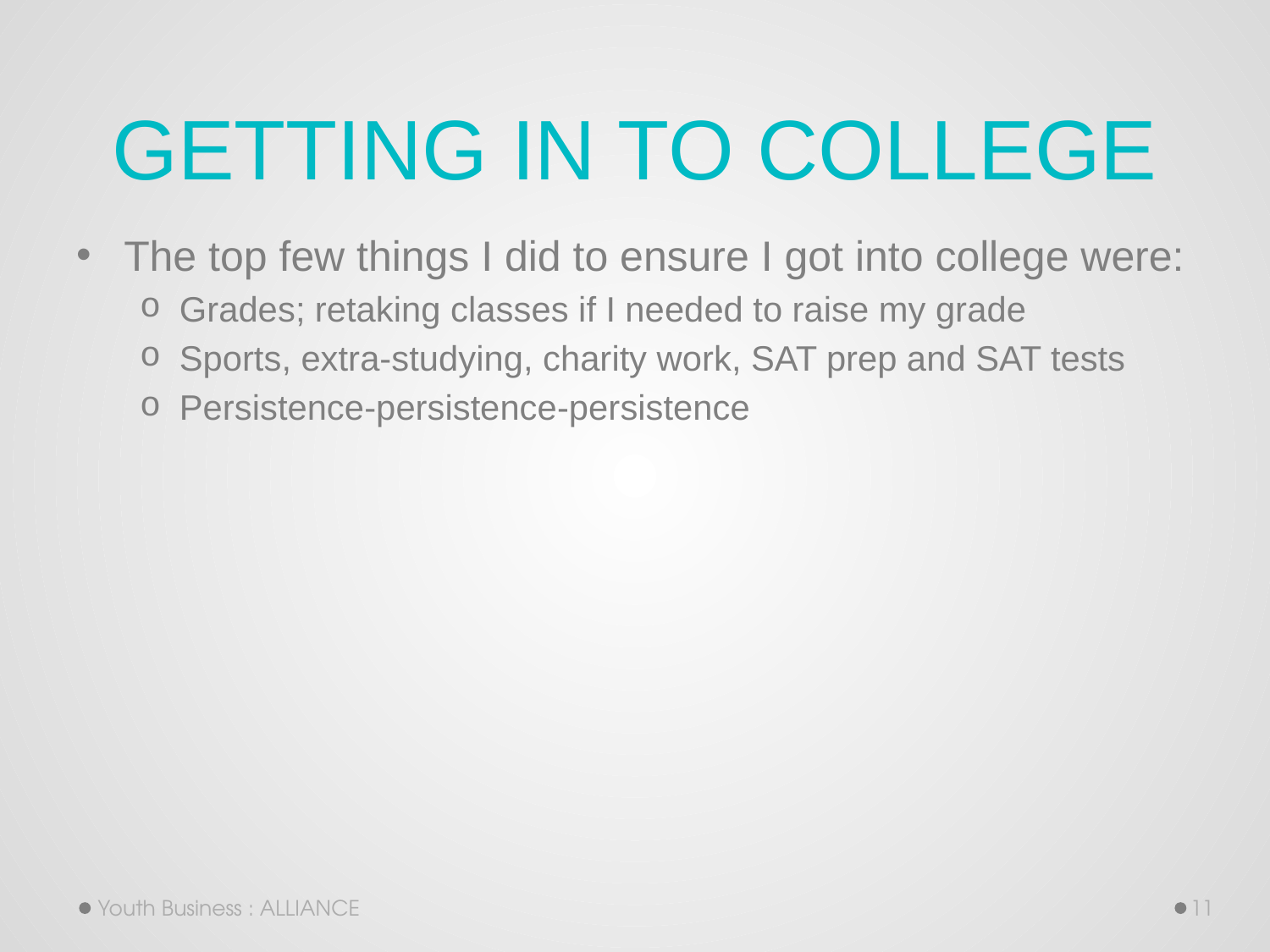

# Getting in to College
The top few things I did to ensure I got into college were:
Grades; retaking classes if I needed to raise my grade
Sports, extra-studying, charity work, SAT prep and SAT tests
Persistence-persistence-persistence

Youth Business : ALLIANCE
11